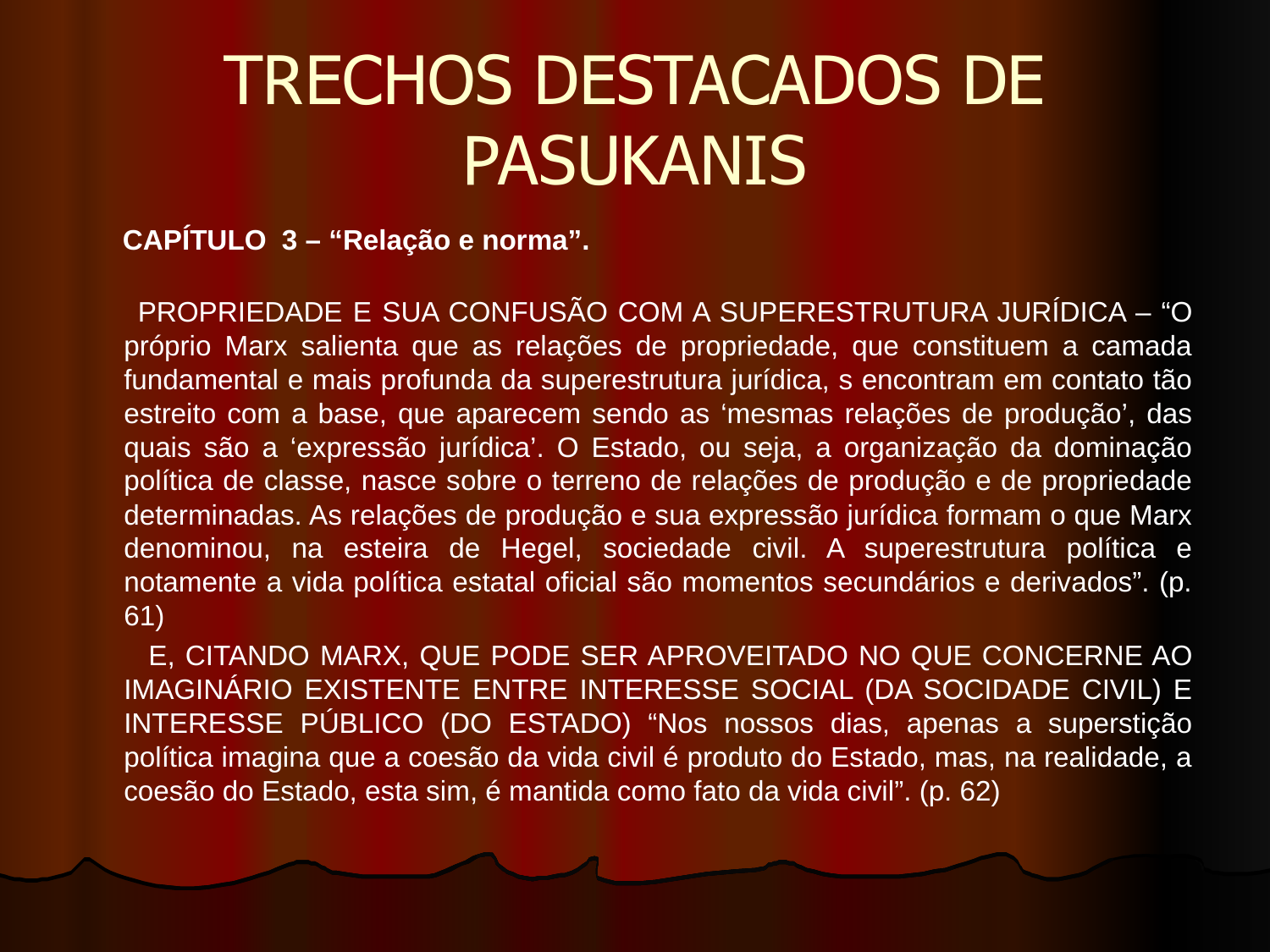

# TRECHOS DESTACADOS DE PASUKANIS
           CAPÍTULO  3 – “Relação e norma”.

      PROPRIEDADE E SUA CONFUSÃO COM A SUPERESTRUTURA JURÍDICA – “O próprio Marx salienta que as relações de propriedade, que constituem a camada fundamental e mais profunda da superestrutura jurídica, s encontram em contato tão estreito com a base, que aparecem sendo as ‘mesmas relações de produção’, das quais são a ‘expressão jurídica’. O Estado, ou seja, a organização da dominação política de classe, nasce sobre o terreno de relações de produção e de propriedade determinadas. As relações de produção e sua expressão jurídica formam o que Marx denominou, na esteira de Hegel, sociedade civil. A superestrutura política e notamente a vida política estatal oficial são momentos secundários e derivados”. (p. 61)
       E, CITANDO MARX, QUE PODE SER APROVEITADO NO QUE CONCERNE AO IMAGINÁRIO EXISTENTE ENTRE INTERESSE SOCIAL (DA SOCIDADE CIVIL) E INTERESSE PÚBLICO (DO ESTADO) “Nos nossos dias, apenas a superstição política imagina que a coesão da vida civil é produto do Estado, mas, na realidade, a coesão do Estado, esta sim, é mantida como fato da vida civil”. (p. 62)